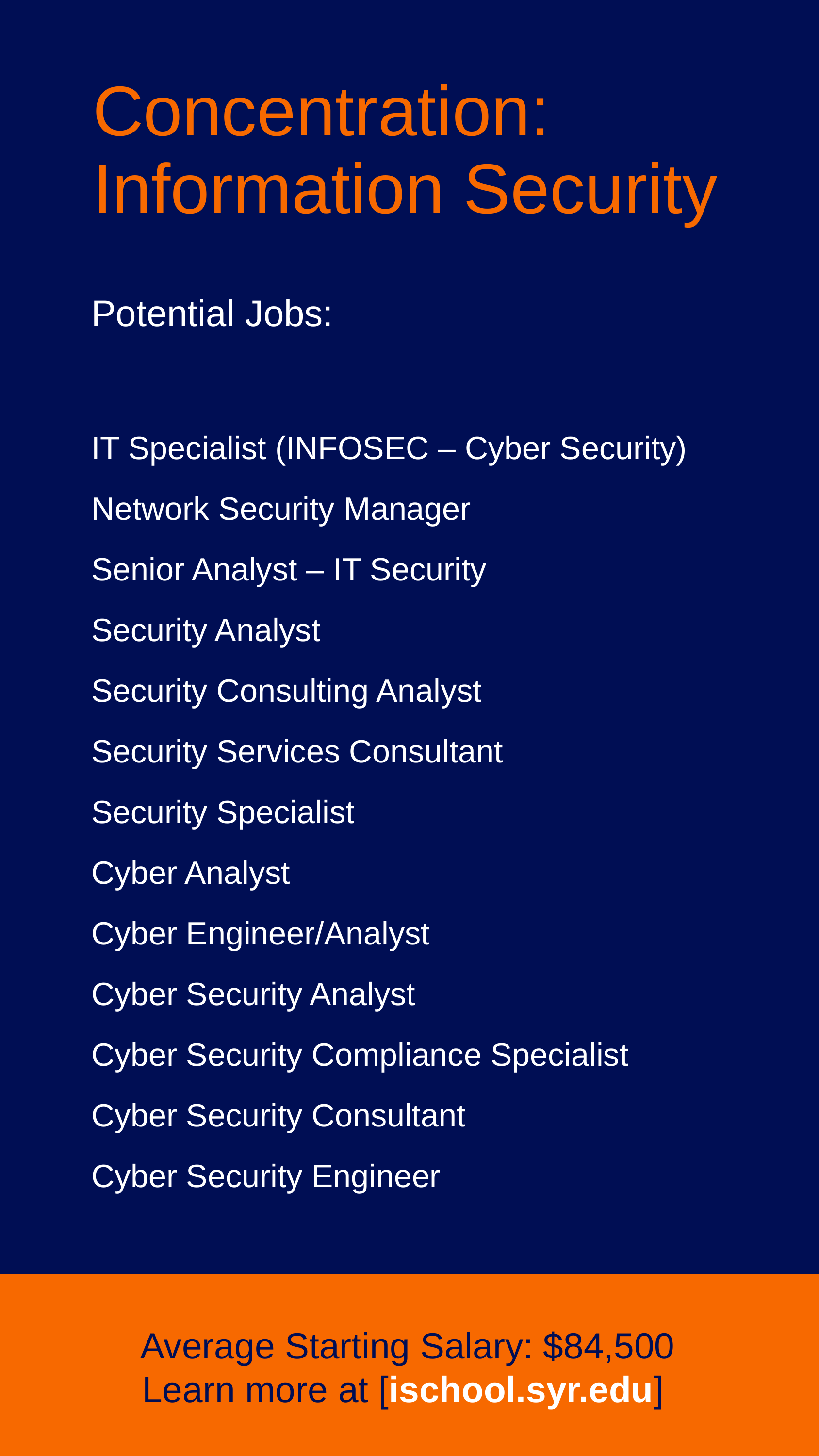

Concentration:
Information Security
Potential Jobs:
IT Specialist (INFOSEC – Cyber Security)
Network Security Manager
Senior Analyst – IT Security
Security Analyst
Security Consulting Analyst
Security Services Consultant
Security Specialist
Cyber Analyst
Cyber Engineer/Analyst
Cyber Security Analyst
Cyber Security Compliance Specialist
Cyber Security Consultant
Cyber Security Engineer
Average Starting Salary: $84,500
Learn more at [ischool.syr.edu]